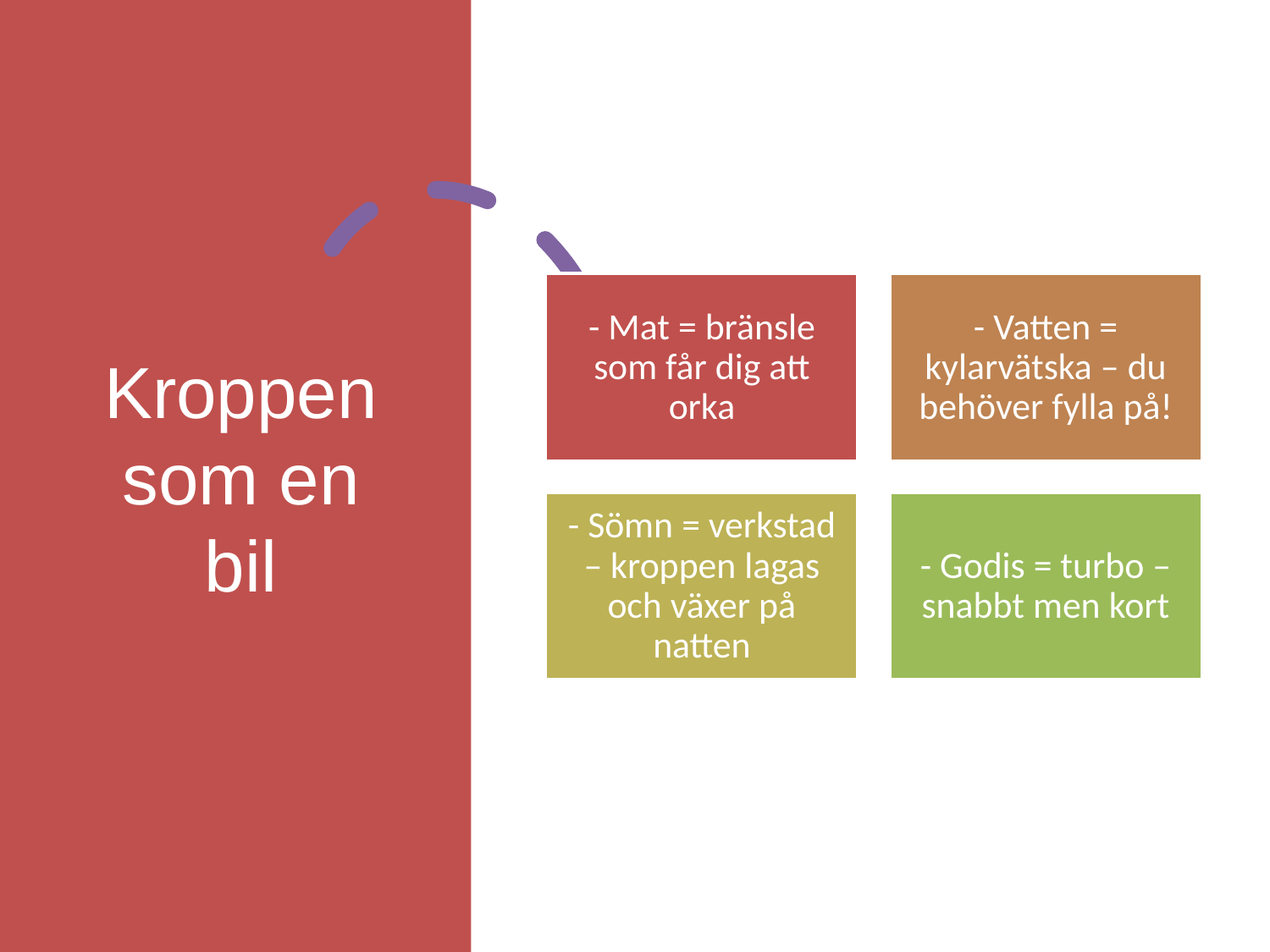

# Kroppen som en bil
- Mat = bränsle som får dig att orka
- Vatten = kylarvätska – du behöver fylla på!
- Sömn = verkstad – kroppen lagas och växer på natten
- Godis = turbo – snabbt men kort